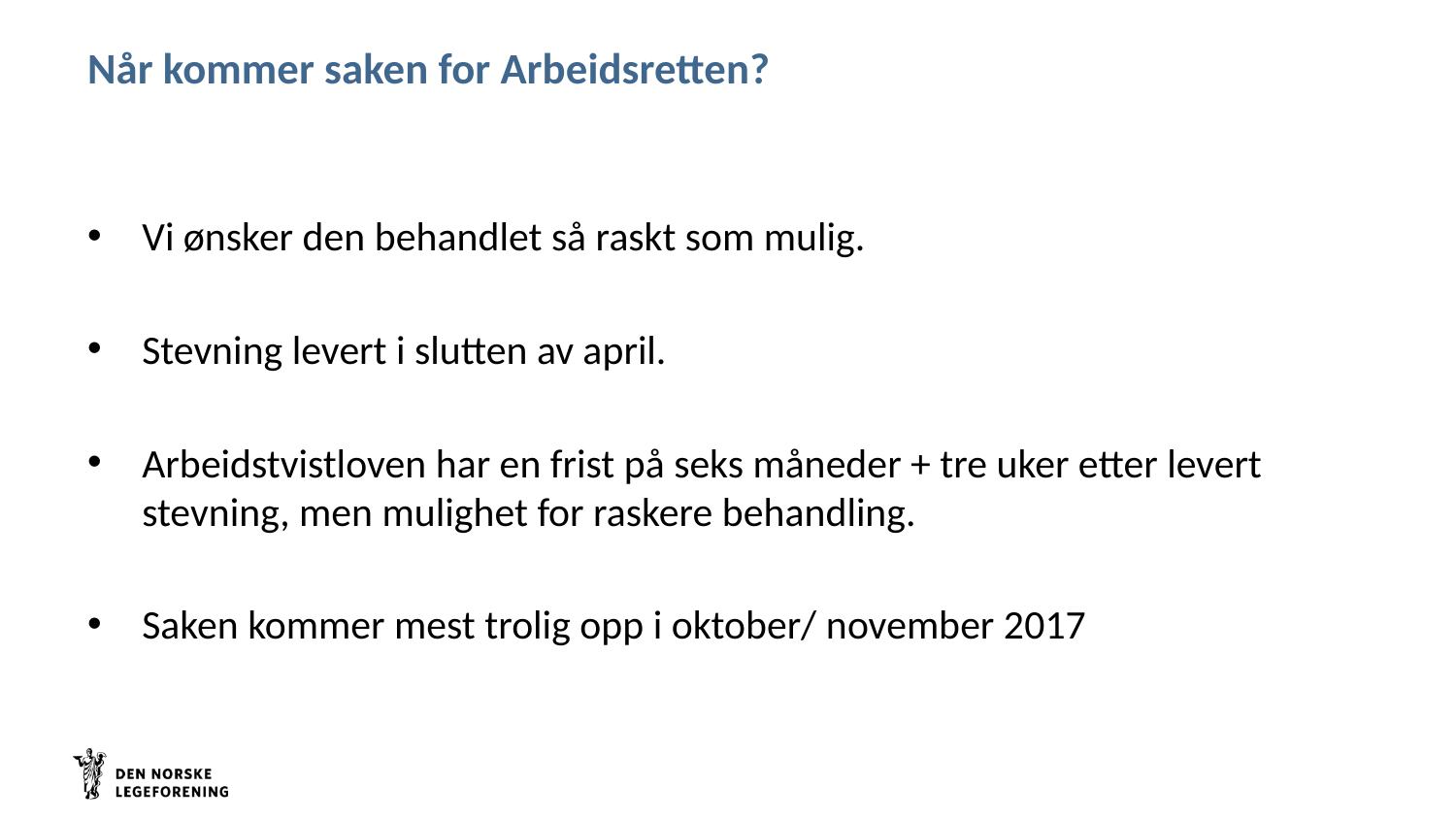

# Når kommer saken for Arbeidsretten?
Vi ønsker den behandlet så raskt som mulig.

Stevning levert i slutten av april.

Arbeidstvistloven har en frist på seks måneder + tre uker etter levert stevning, men mulighet for raskere behandling.

Saken kommer mest trolig opp i oktober/ november 2017